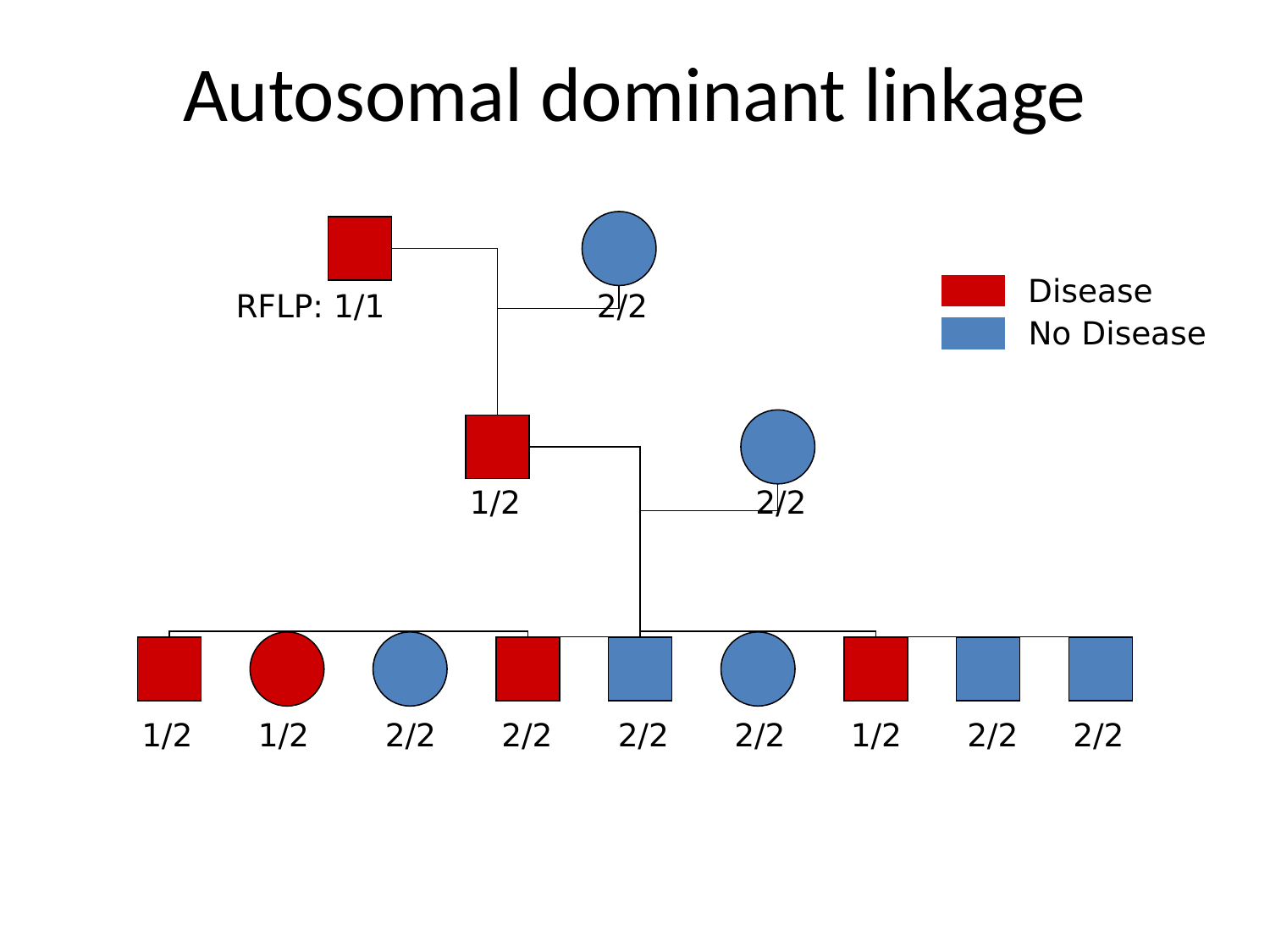

# Autosomal dominant linkage

Disease

RFLP: 1/1
2/2
No Disease

1/2
2/2

1/2
1/2
2/2
2/2
2/2
2/2
1/2
2/2
2/2